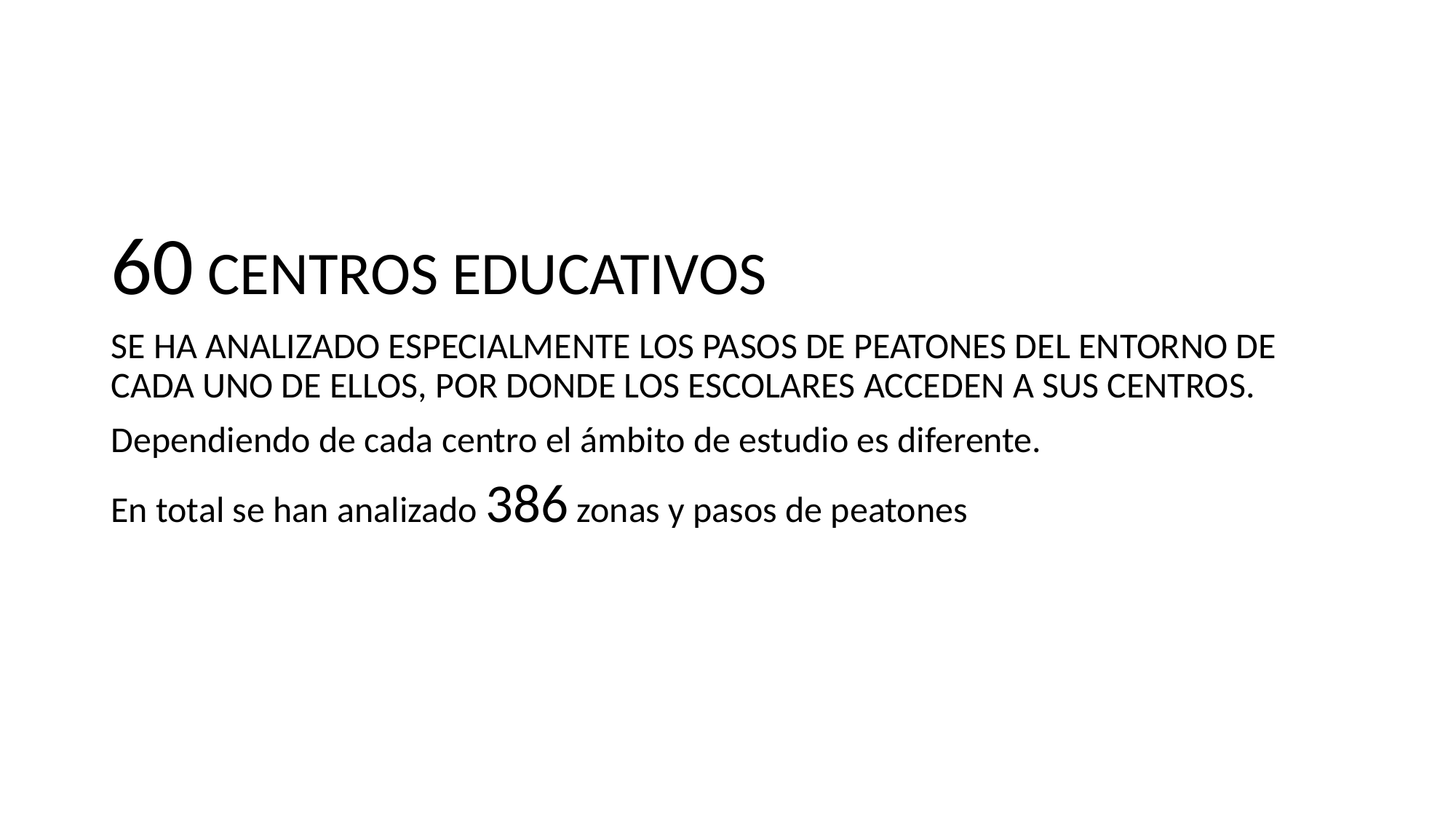

60 CENTROS EDUCATIVOS
SE HA ANALIZADO ESPECIALMENTE LOS PASOS DE PEATONES DEL ENTORNO DE CADA UNO DE ELLOS, POR DONDE LOS ESCOLARES ACCEDEN A SUS CENTROS.
Dependiendo de cada centro el ámbito de estudio es diferente.
En total se han analizado 386 zonas y pasos de peatones